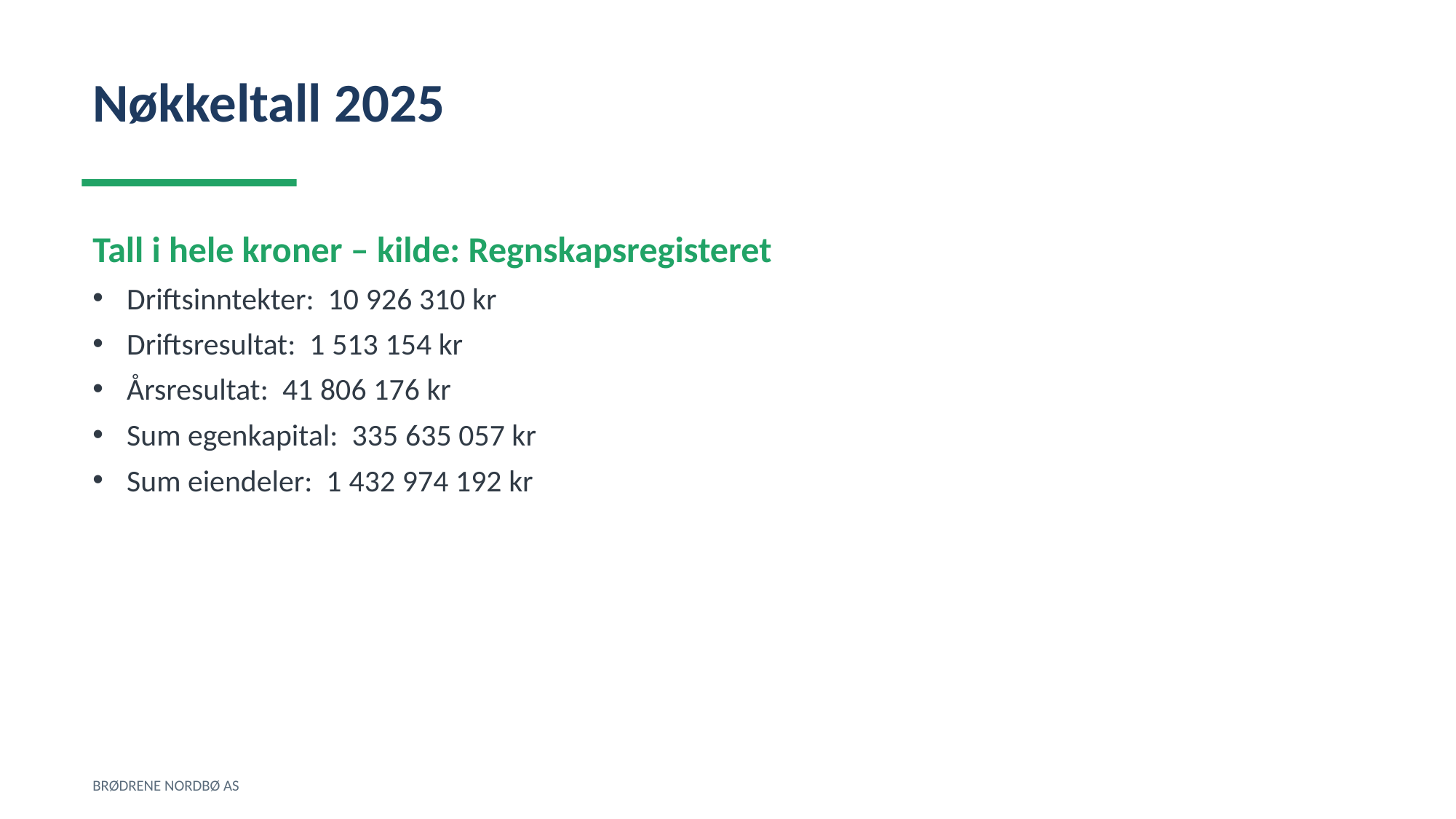

Nøkkeltall 2025

Tall i hele kroner – kilde: Regnskapsregisteret
Driftsinntekter:  10 926 310 kr
Driftsresultat:  1 513 154 kr
Årsresultat:  41 806 176 kr
Sum egenkapital:  335 635 057 kr
Sum eiendeler:  1 432 974 192 kr
BRØDRENE NORDBØ AS